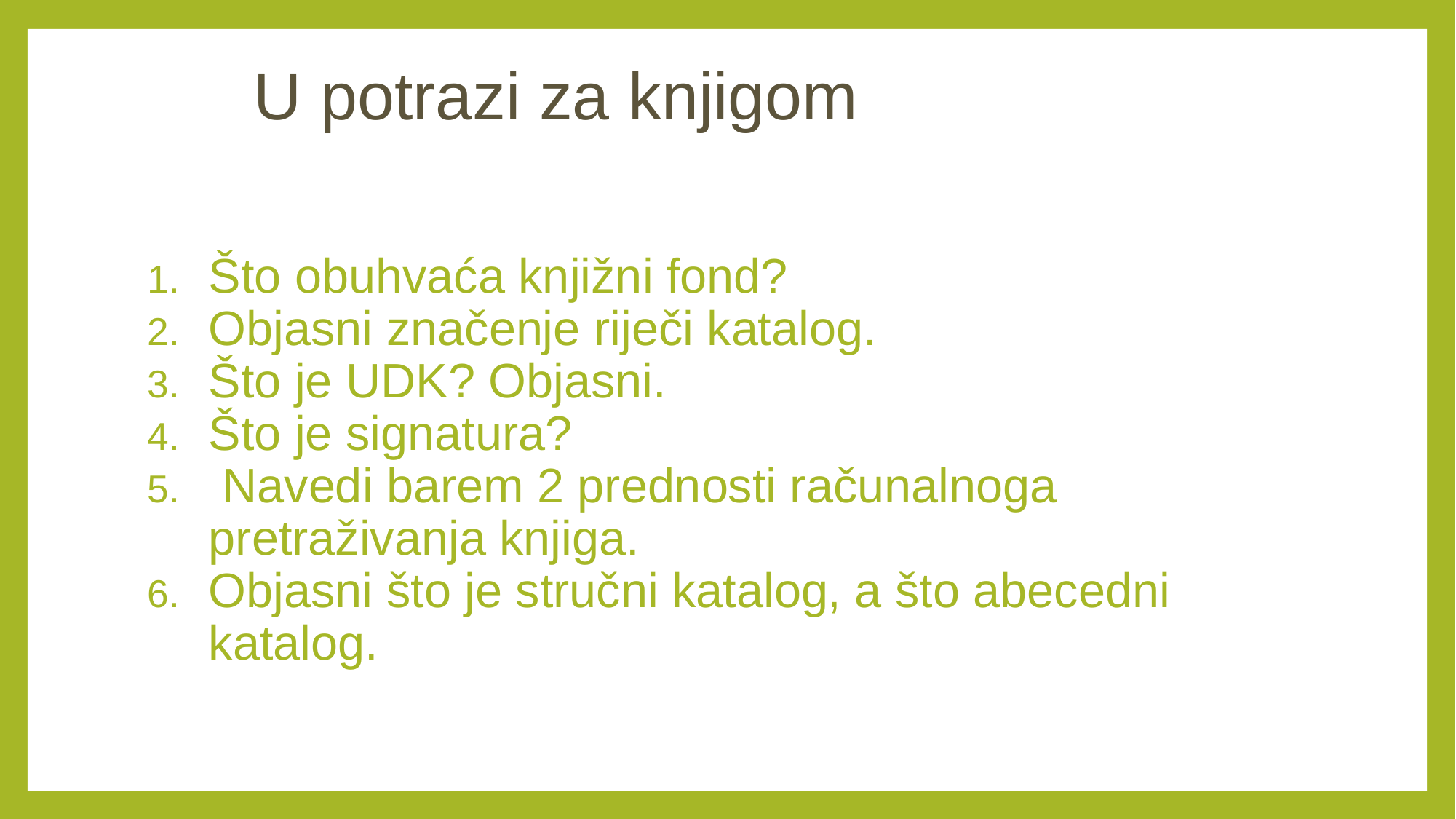

# U potrazi za knjigom
Što obuhvaća knjižni fond?
Objasni značenje riječi katalog.
Što je UDK? Objasni.
Što je signatura?
 Navedi barem 2 prednosti računalnoga pretraživanja knjiga.
Objasni što je stručni katalog, a što abecedni katalog.